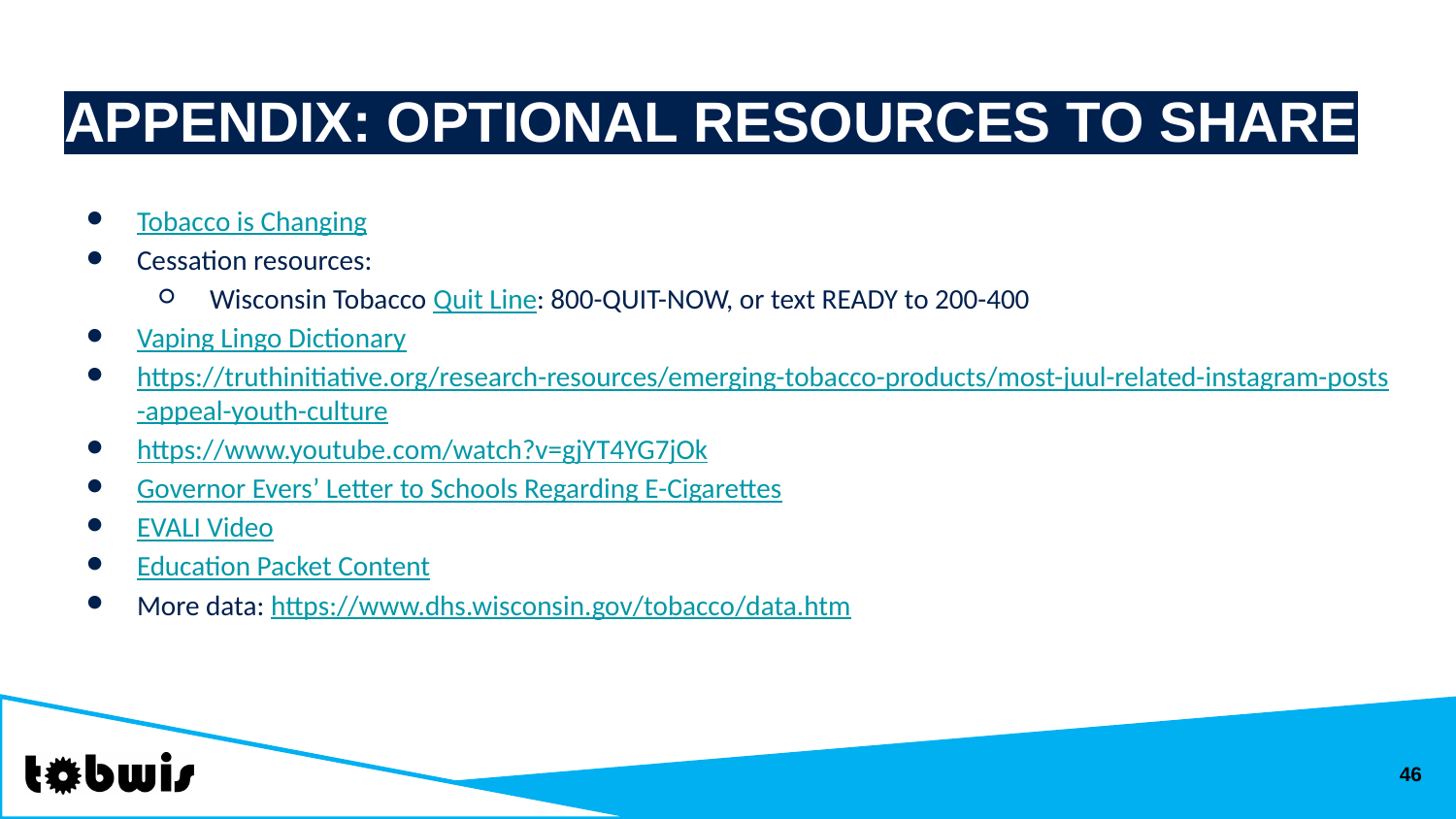

# APPENDIX: OPTIONAL RESOURCES TO SHARE
Tobacco is Changing
Cessation resources:
Wisconsin Tobacco Quit Line: 800-QUIT-NOW, or text READY to 200-400
Vaping Lingo Dictionary
https://truthinitiative.org/research-resources/emerging-tobacco-products/most-juul-related-instagram-posts-appeal-youth-culture
https://www.youtube.com/watch?v=gjYT4YG7jOk
Governor Evers’ Letter to Schools Regarding E-Cigarettes
EVALI Video
Education Packet Content
More data: https://www.dhs.wisconsin.gov/tobacco/data.htm
46